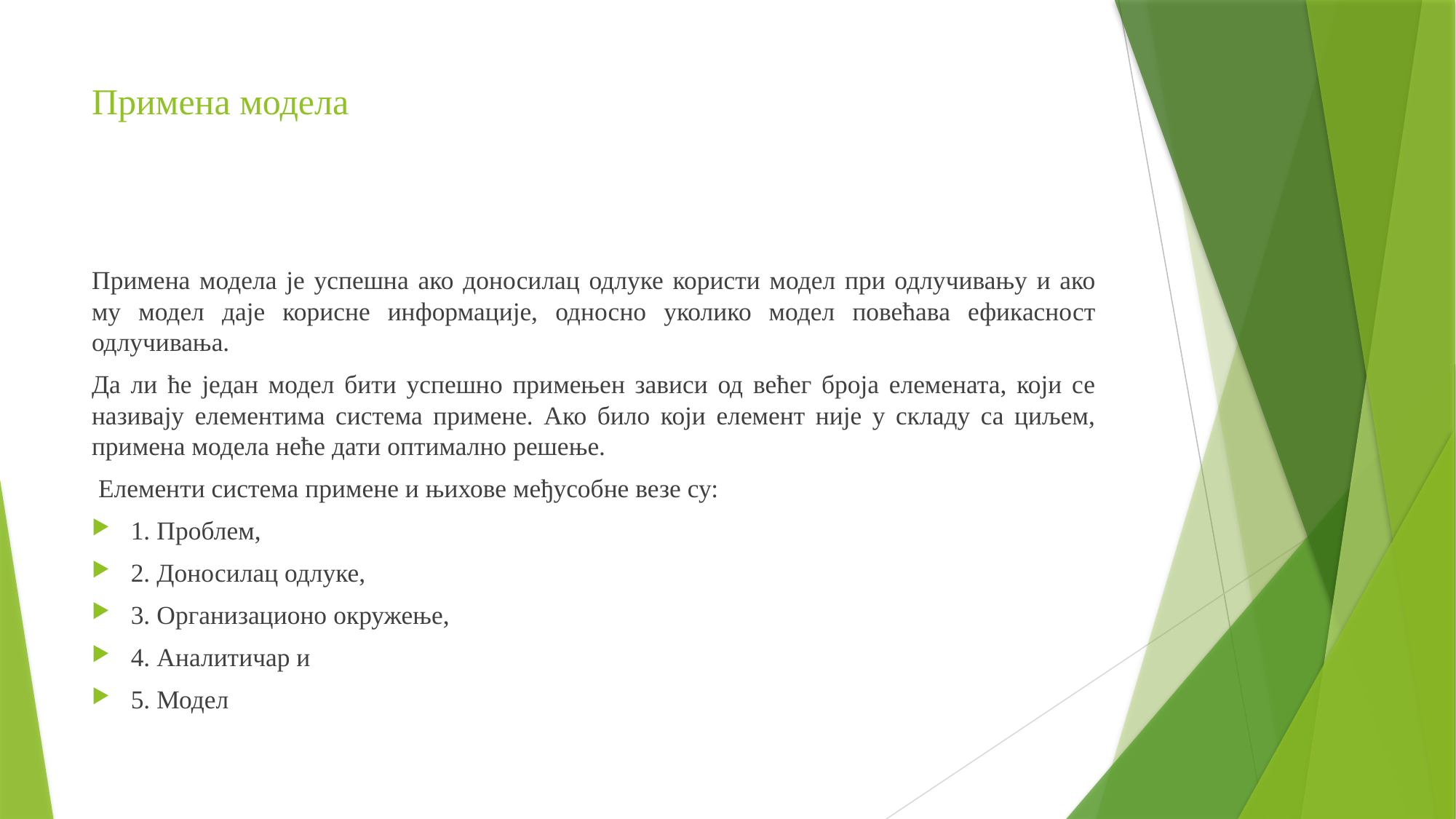

# Примена модела
Примена модела је успешна ако доносилац одлуке користи модел при одлучивању и ако му модел даје корисне информације, односно уколико модел повећава ефикасност одлучивања.
Да ли ће један модел бити успешно примењен зависи од већег броја елемената, који се називају елементима система примене. Ако било који елемент није у складу са циљем, примена модела неће дати оптимално решење.
 Елементи система примене и њихове међусобне везе су:
1. Проблем,
2. Доносилац одлуке,
3. Организационо окружење,
4. Аналитичар и
5. Модел